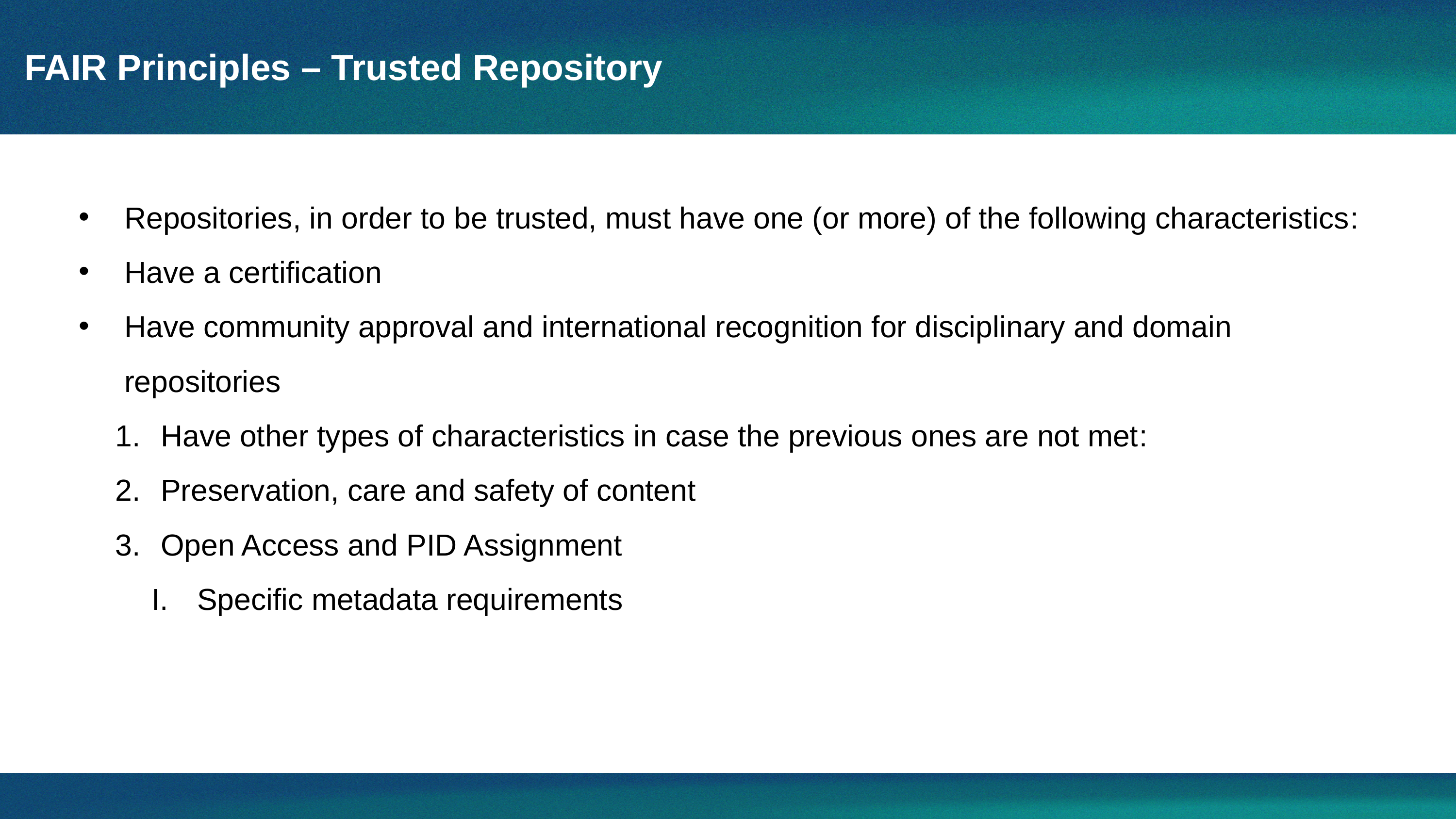

FAIR Principles – Trusted Repository
Repositories, in order to be trusted, must have one (or more) of the following characteristics:
Have a certification
Have community approval and international recognition for disciplinary and domain repositories
Have other types of characteristics in case the previous ones are not met:
Preservation, care and safety of content
Open Access and PID Assignment
Specific metadata requirements